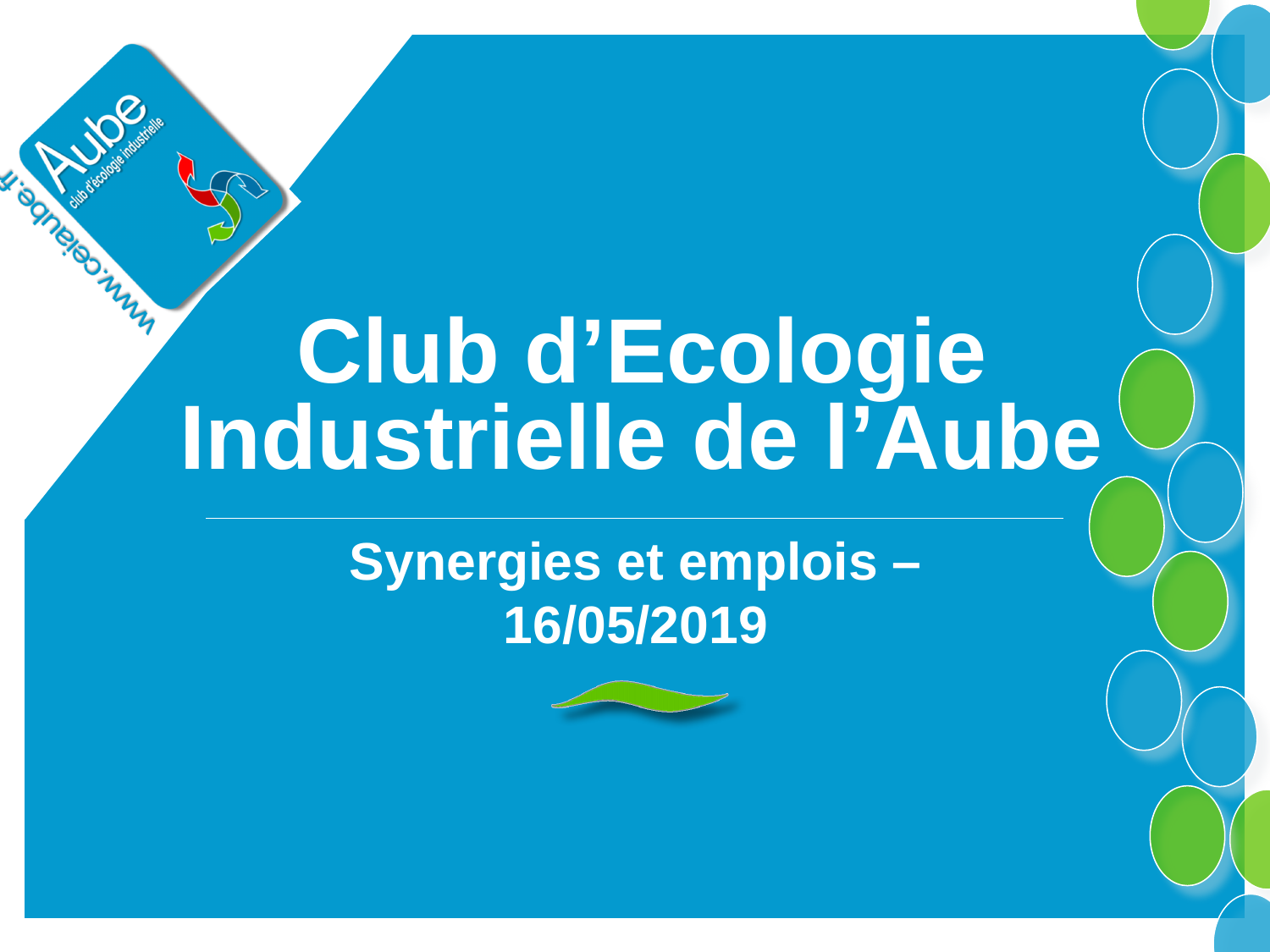

# Club d’Ecologie Industrielle de l’Aube
Synergies et emplois – 16/05/2019